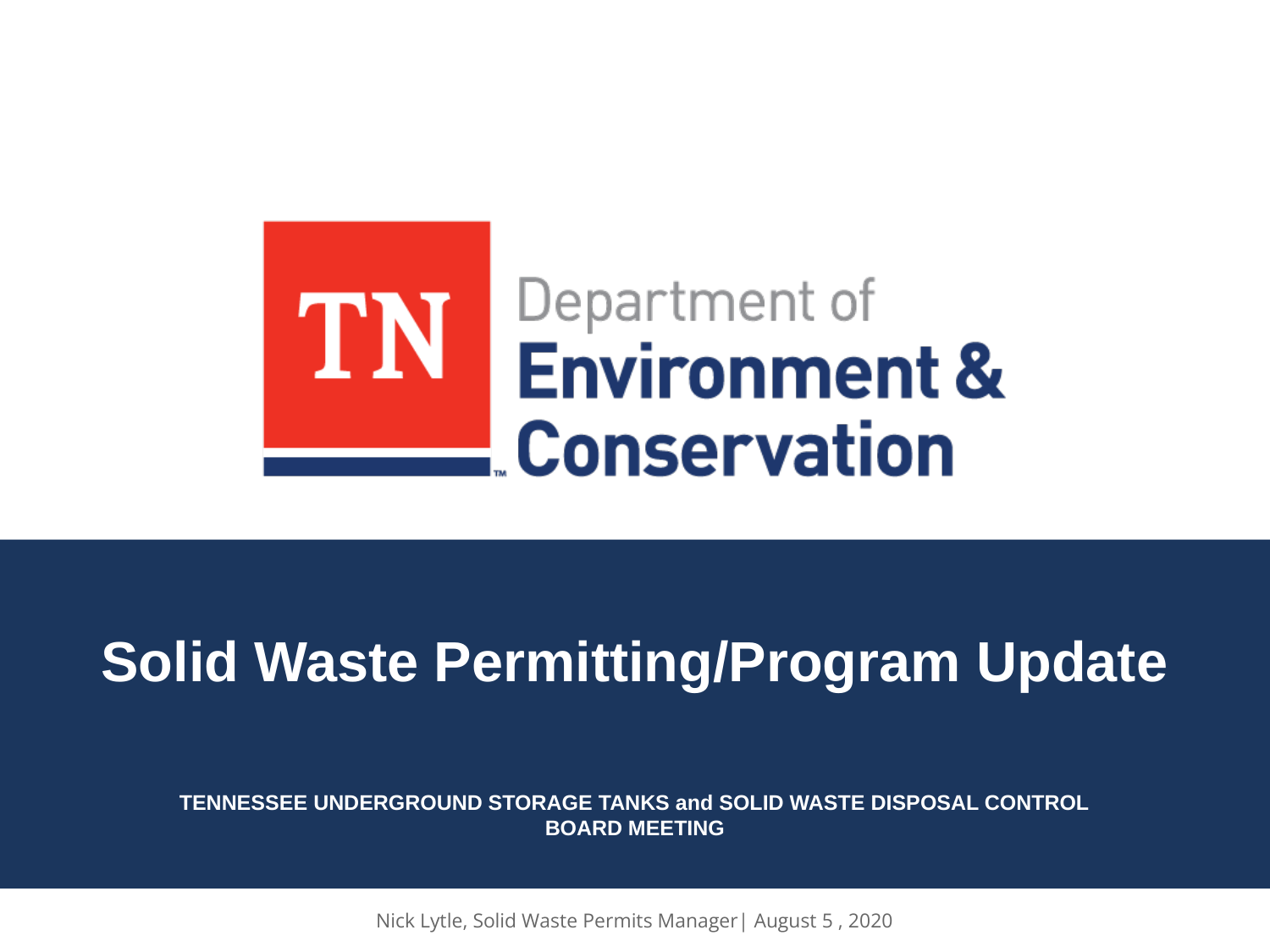

# Solid Waste Permitting/Program Update
TENNESSEE UNDERGROUND STORAGE TANKS and SOLID WASTE DISPOSAL CONTROL
BOARD MEETING
Nick Lytle, Solid Waste Permits Manager| August 5 , 2020